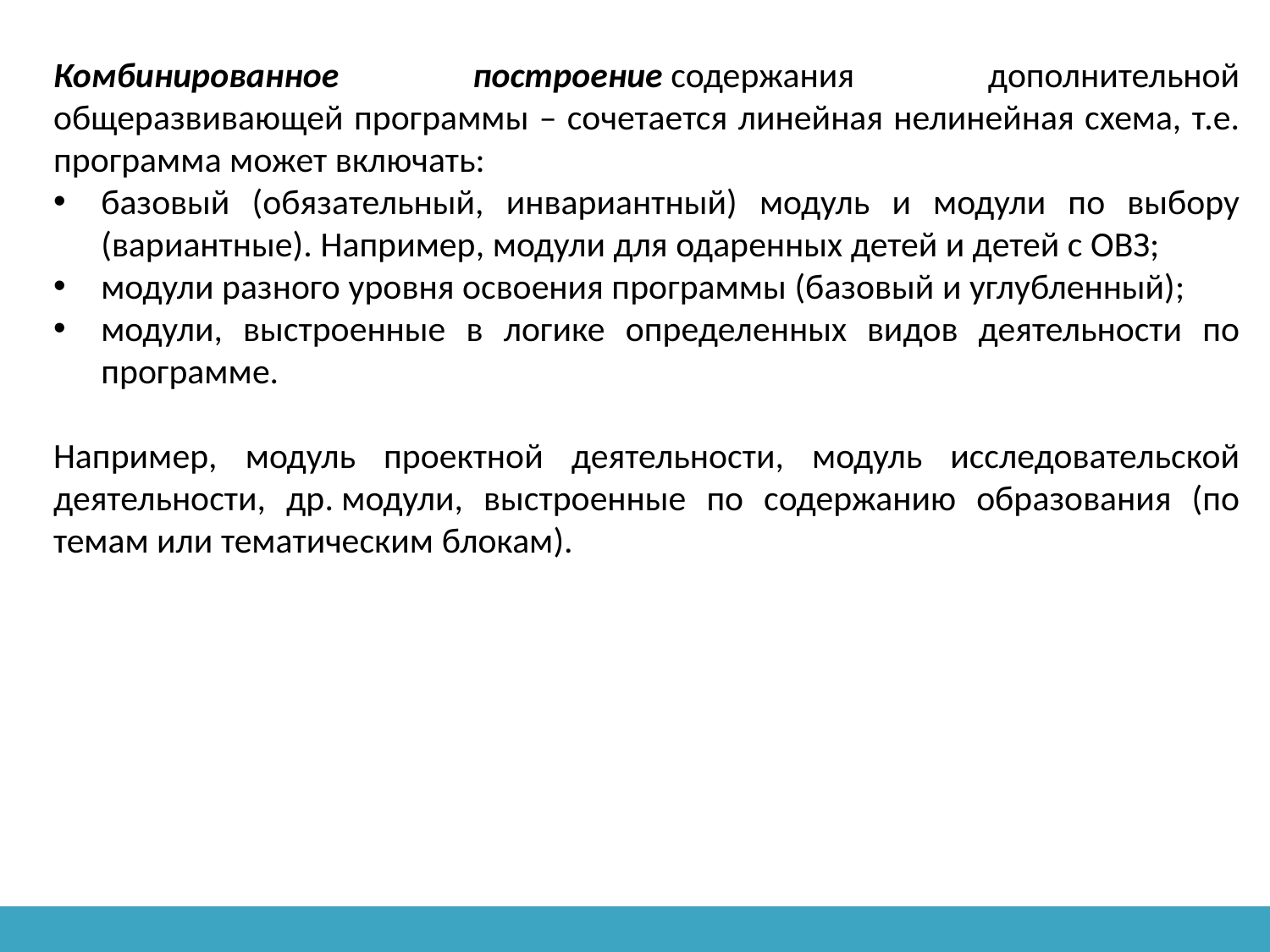

Комбинированное построение содержания дополнительной общеразвивающей программы – сочетается линейная нелинейная схема, т.е. программа может включать:
базовый (обязательный, инвариантный) модуль и модули по выбору (вариантные). Например, модули для одаренных детей и детей с ОВЗ;
модули разного уровня освоения программы (базовый и углубленный);
модули, выстроенные в логике определенных видов деятельности по программе.

Например, модуль проектной деятельности, модуль исследовательской деятельности, др. модули, выстроенные по содержанию образования (по темам или тематическим блокам).